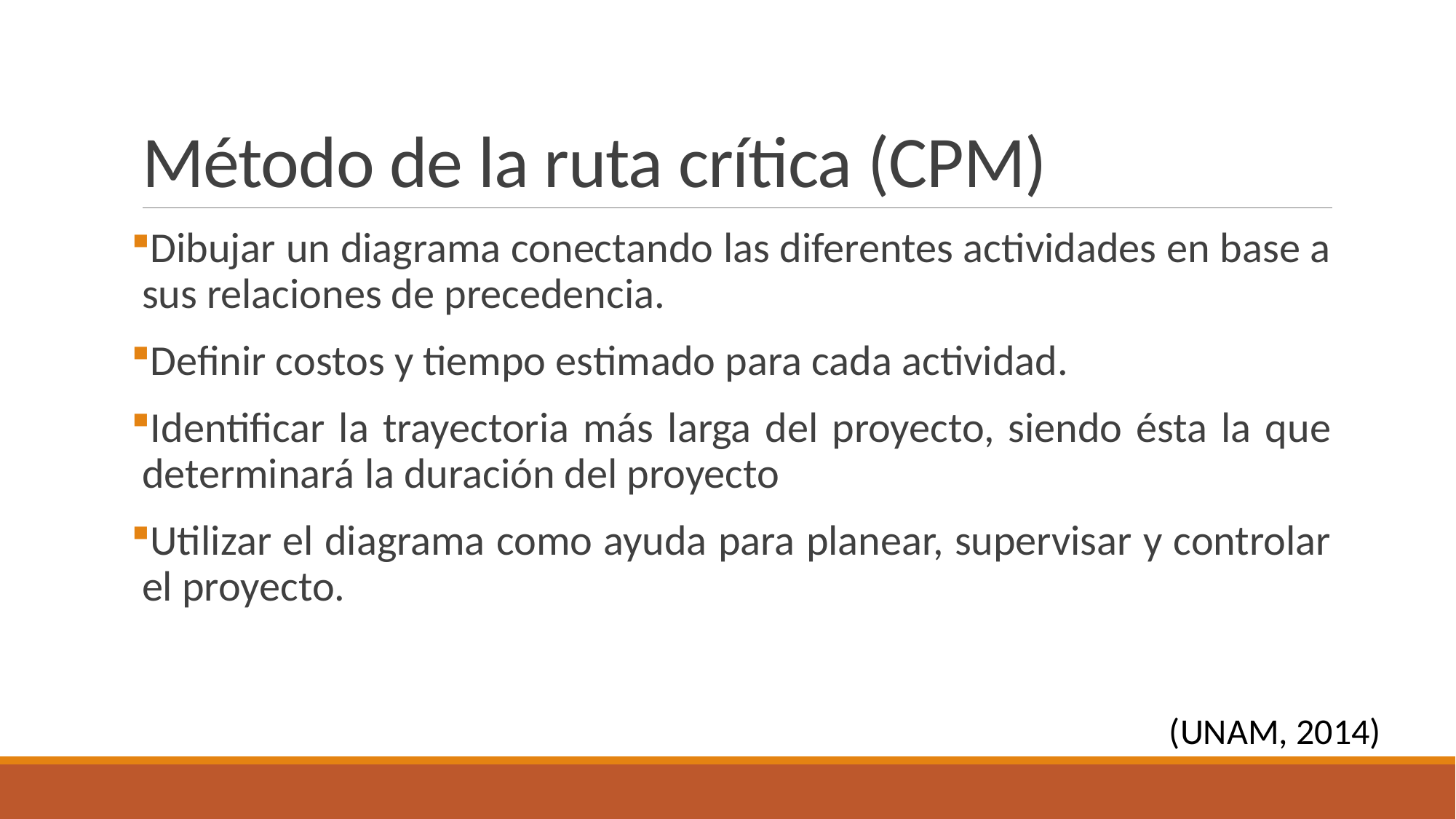

# Método de la ruta crítica (CPM)
Dibujar un diagrama conectando las diferentes actividades en base a sus relaciones de precedencia.
Definir costos y tiempo estimado para cada actividad.
Identificar la trayectoria más larga del proyecto, siendo ésta la que determinará la duración del proyecto
Utilizar el diagrama como ayuda para planear, supervisar y controlar el proyecto.

(UNAM, 2014)